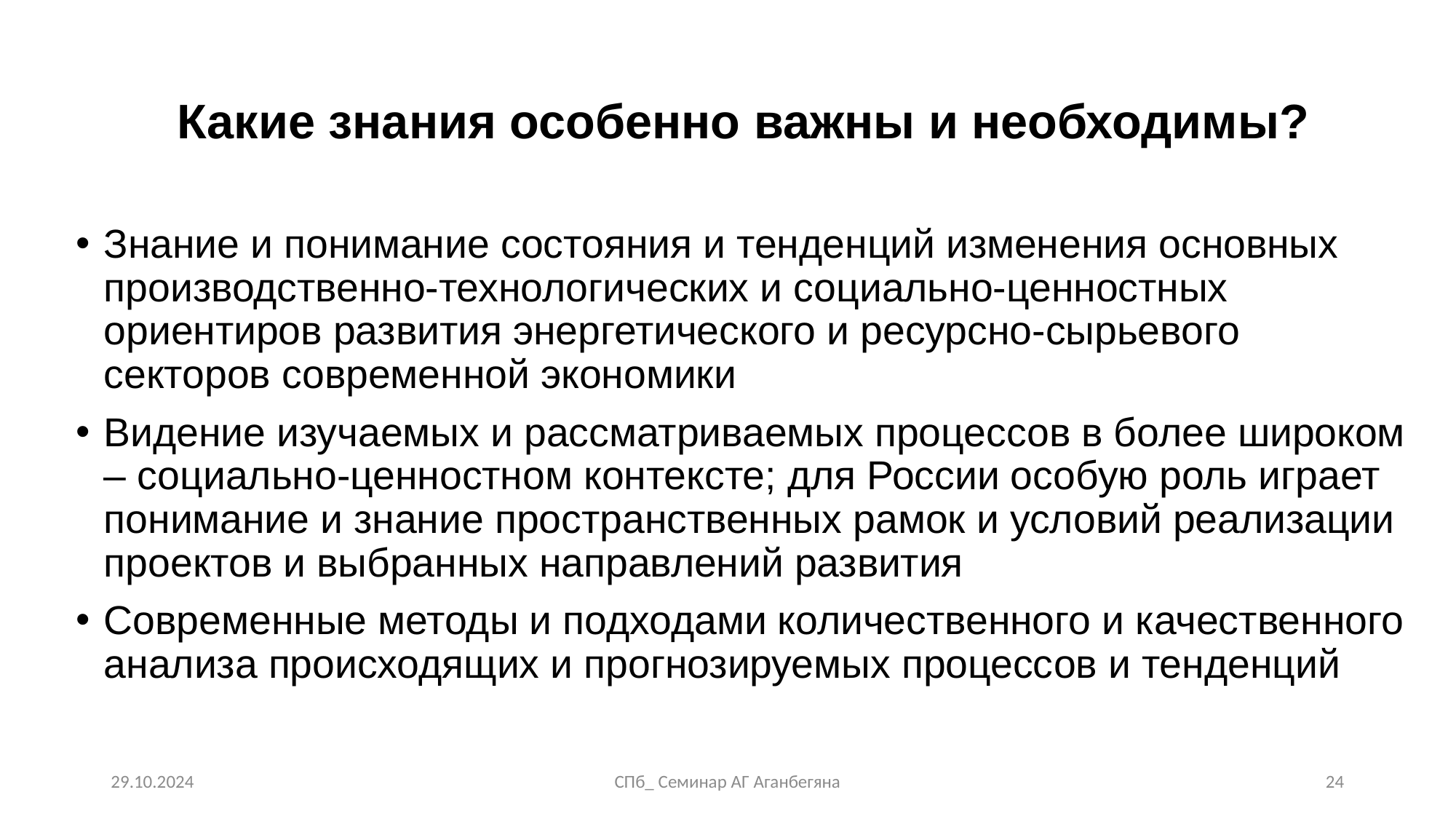

# Какие знания особенно важны и необходимы?
Знание и понимание состояния и тенденций изменения основных производственно-технологических и социально-ценностных ориентиров развития энергетического и ресурсно-сырьевого секторов современной экономики
Видение изучаемых и рассматриваемых процессов в более широком – социально-ценностном контексте; для России особую роль играет понимание и знание пространственных рамок и условий реализации проектов и выбранных направлений развития
Современные методы и подходами количественного и качественного анализа происходящих и прогнозируемых процессов и тенденций
29.10.2024
СПб_ Семинар АГ Аганбегяна
24